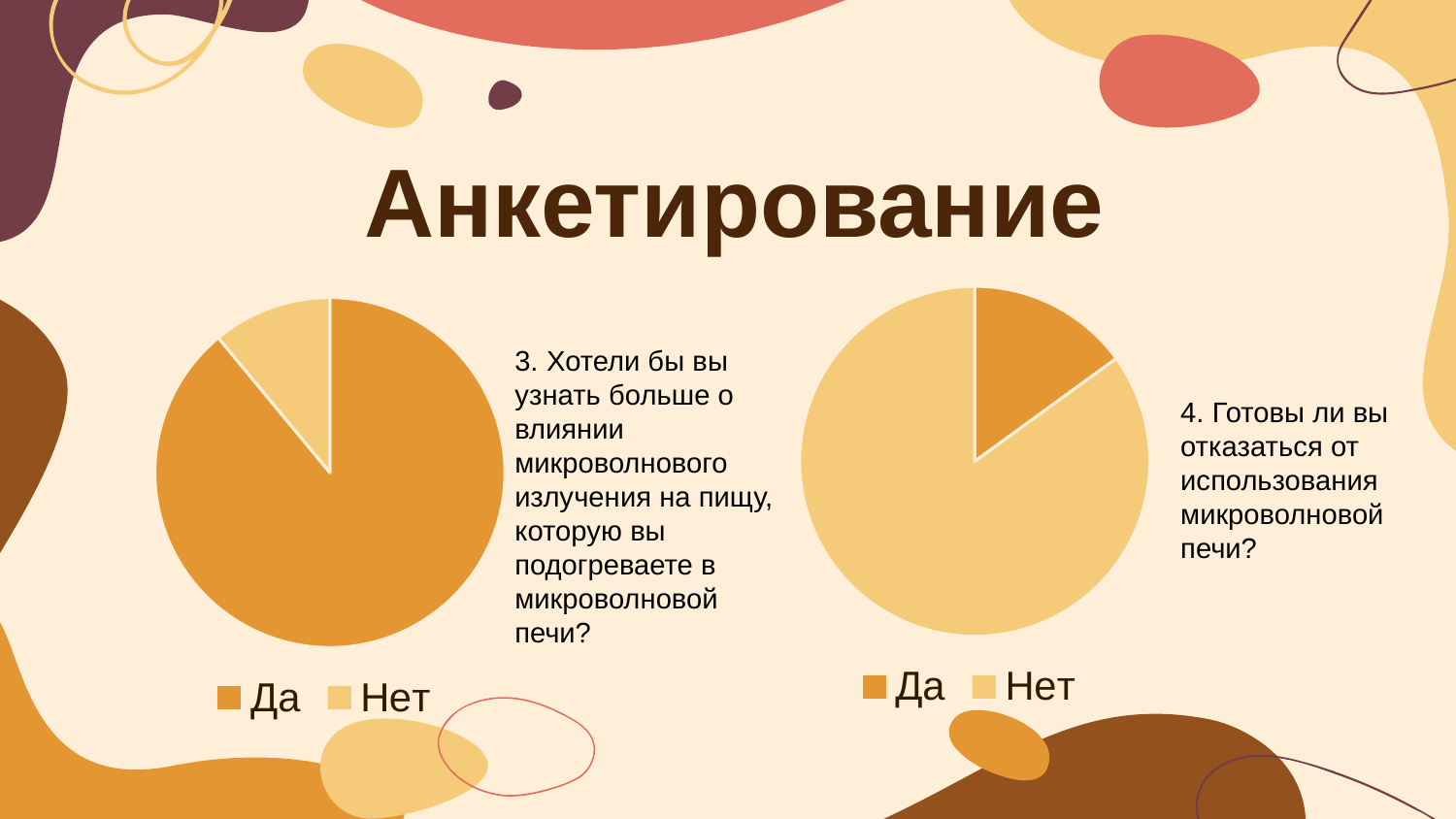

# Анкетирование

### Chart

| Category | Продажи |
|---|---|
| Да | 15.0 |
| Нет  | 85.0 |

### Chart

| Category | Продажи |
|---|---|
| Да | 89.0 |
| Нет  | 11.0 |
3. Хотели бы вы узнать больше о влиянии микроволнового излучения на пищу, которую вы подогреваете в микроволновой печи?
4. Готовы ли вы отказаться от использования микроволновой печи?